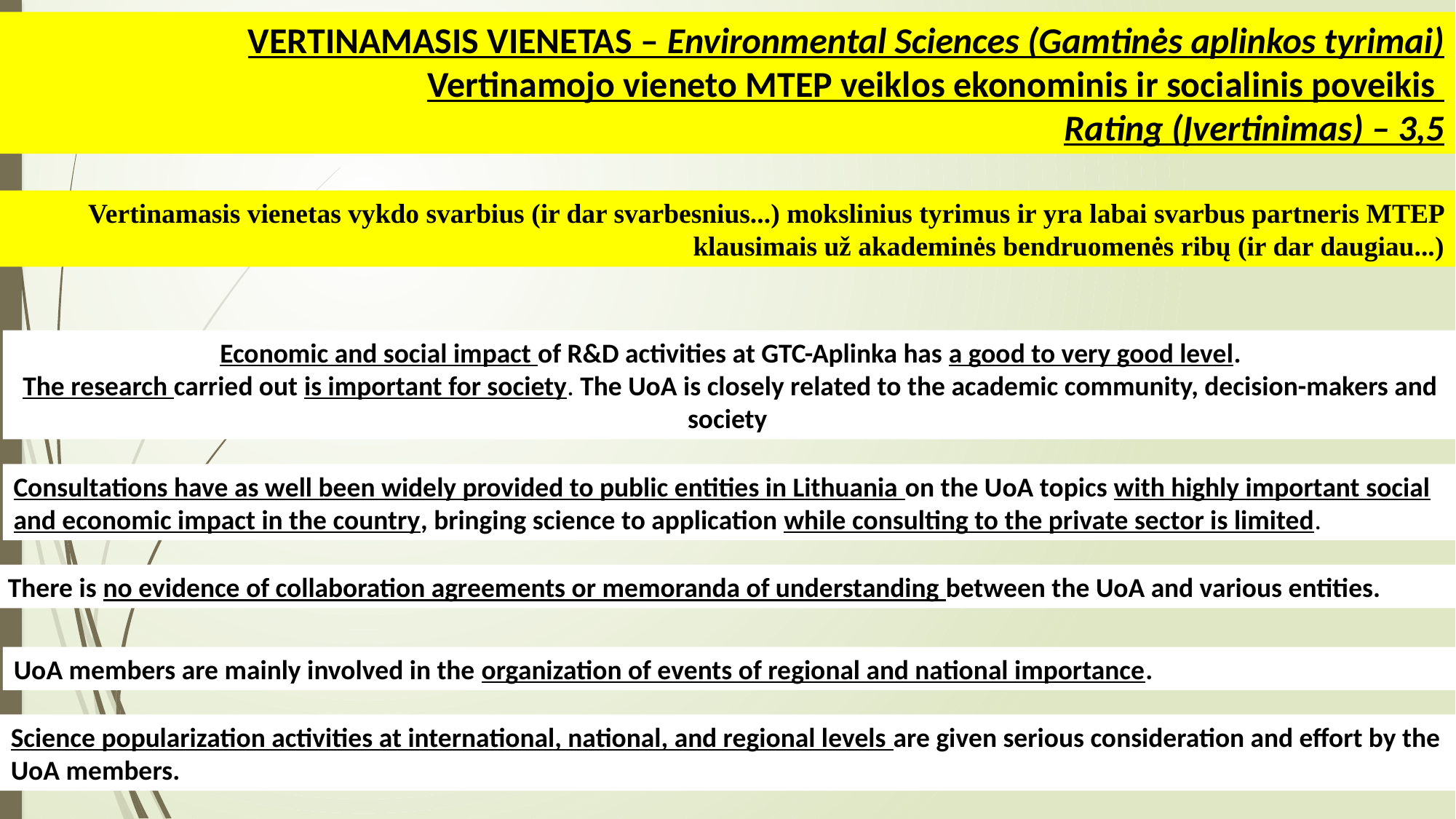

VERTINAMASIS VIENETAS – Environmental Sciences (Gamtinės aplinkos tyrimai)
Vertinamojo vieneto MTEP veiklos ekonominis ir socialinis poveikis
		Rating (Įvertinimas) – 3,5
Vertinamasis vienetas vykdo svarbius (ir dar svarbesnius...) mokslinius tyrimus ir yra labai svarbus partneris MTEP klausimais už akademinės bendruomenės ribų (ir dar daugiau...)
Economic and social impact of R&D activities at GTC-Aplinka has a good to very good level.
The research carried out is important for society. The UoA is closely related to the academic community, decision-makers and society
Consultations have as well been widely provided to public entities in Lithuania on the UoA topics with highly important social and economic impact in the country, bringing science to application while consulting to the private sector is limited.
There is no evidence of collaboration agreements or memoranda of understanding between the UoA and various entities.
UoA members are mainly involved in the organization of events of regional and national importance.
Science popularization activities at international, national, and regional levels are given serious consideration and effort by the UoA members.